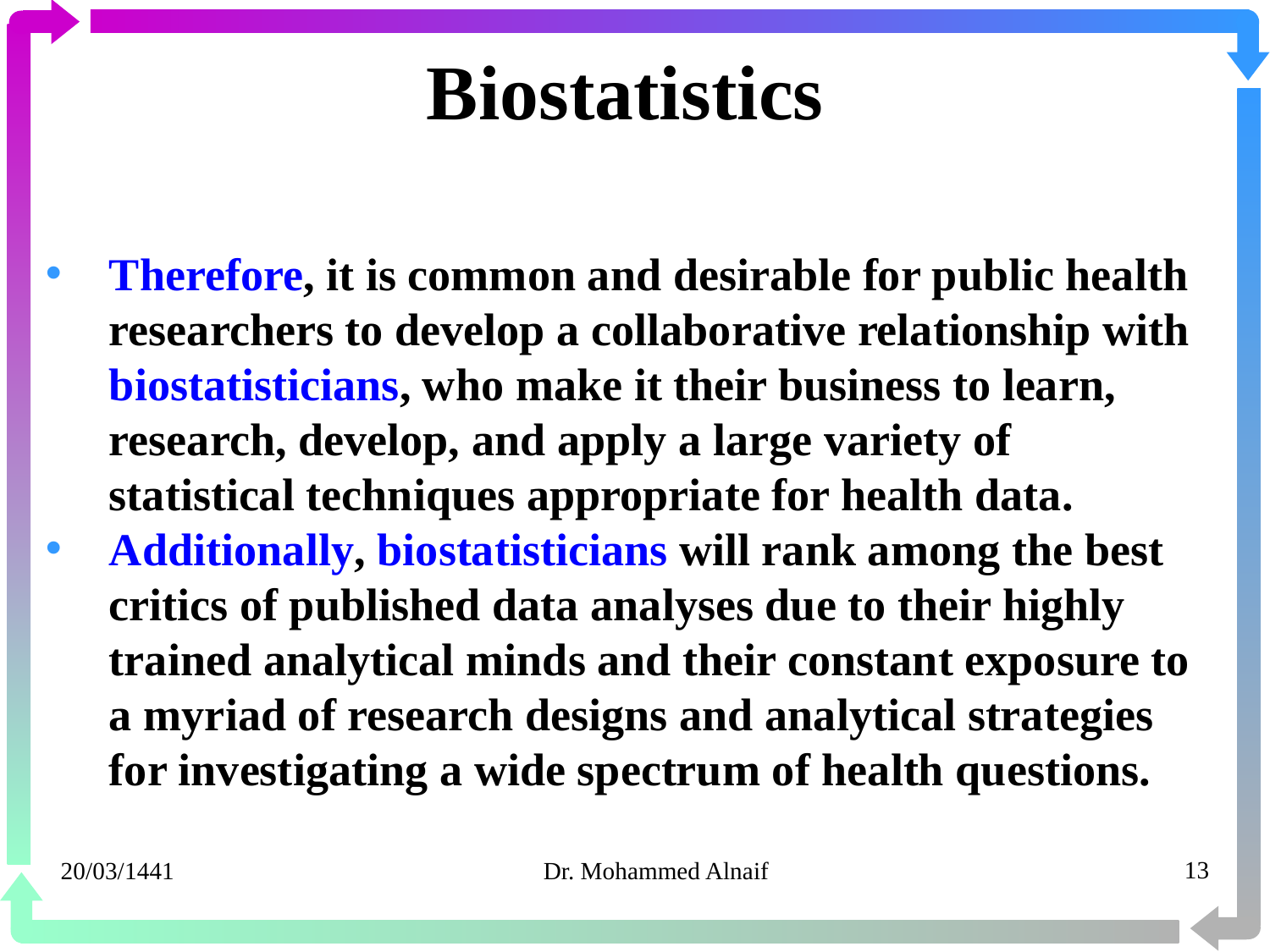

# Biostatistics
Therefore, it is common and desirable for public health researchers to develop a collaborative relationship with biostatisticians, who make it their business to learn, research, develop, and apply a large variety of statistical techniques appropriate for health data.
Additionally, biostatisticians will rank among the best critics of published data analyses due to their highly trained analytical minds and their constant exposure to a myriad of research designs and analytical strategies for investigating a wide spectrum of health questions.
20/03/1441
Dr. Mohammed Alnaif
13